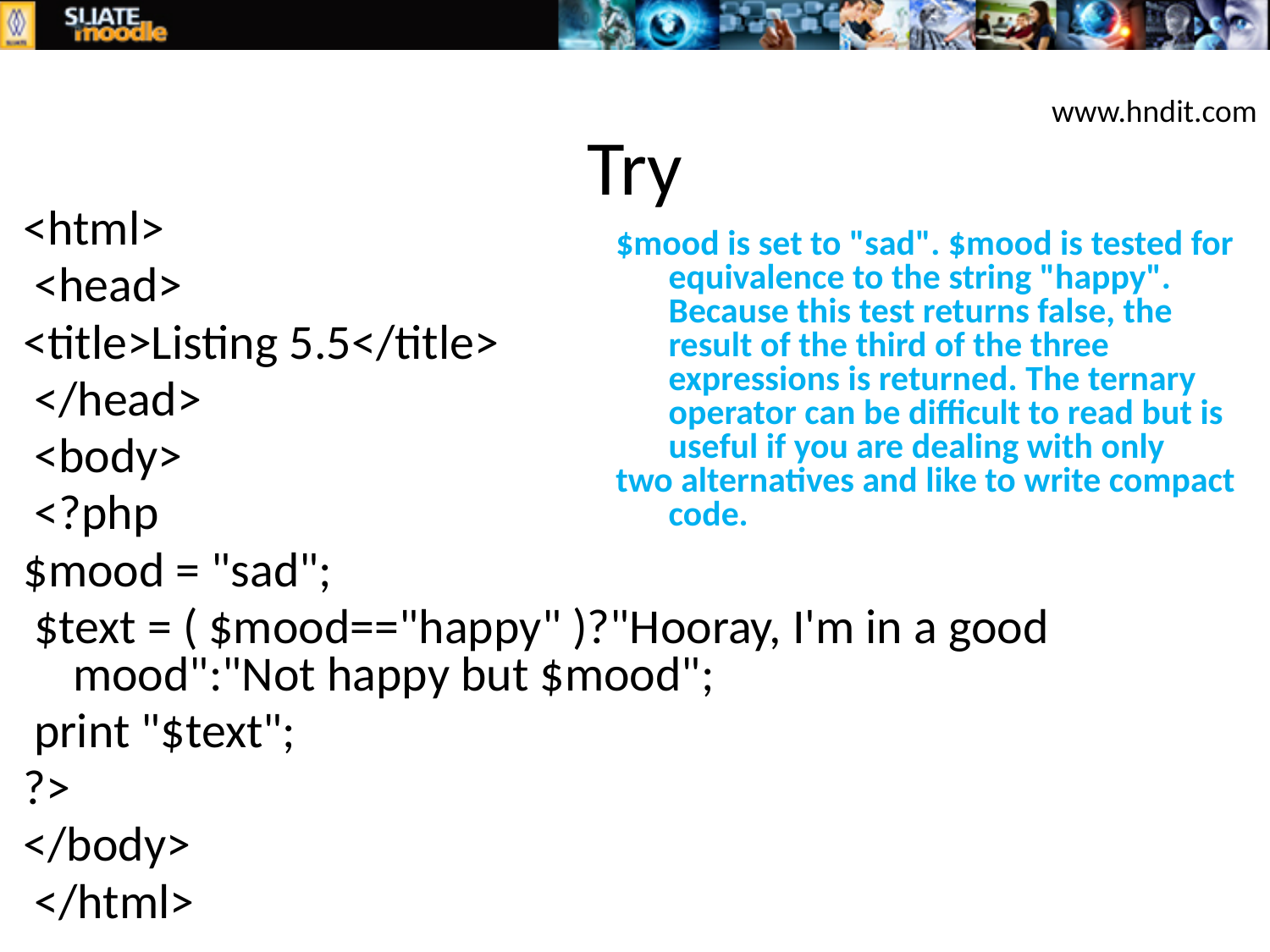

# Try
www.hndit.com
<html>
 <head>
<title>Listing 5.5</title>
 </head>
 <body>
 <?php
$mood = "sad";
 $text = ( $mood=="happy" )?"Hooray, I'm in a good mood":"Not happy but $mood";
 print "$text";
?>
</body>
 </html>
$mood is set to "sad". $mood is tested for equivalence to the string "happy". Because this test returns false, the result of the third of the three expressions is returned. The ternary operator can be difficult to read but is useful if you are dealing with only
two alternatives and like to write compact code.